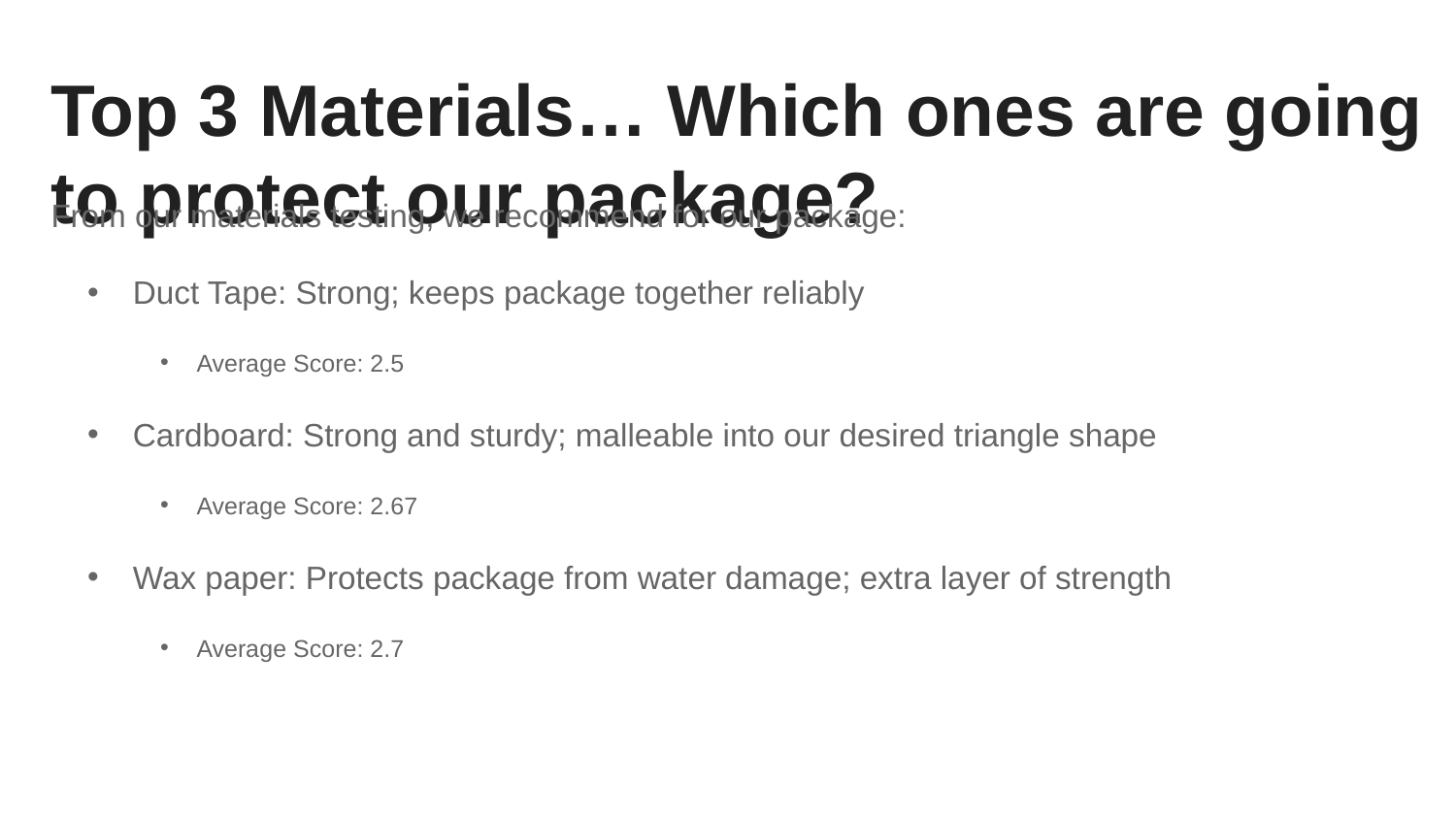

# Top 3 Materials… Which ones are going to protect our package?
From our materials testing, we recommend for our package:
Duct Tape: Strong; keeps package together reliably
Average Score: 2.5
Cardboard: Strong and sturdy; malleable into our desired triangle shape
Average Score: 2.67
Wax paper: Protects package from water damage; extra layer of strength
Average Score: 2.7